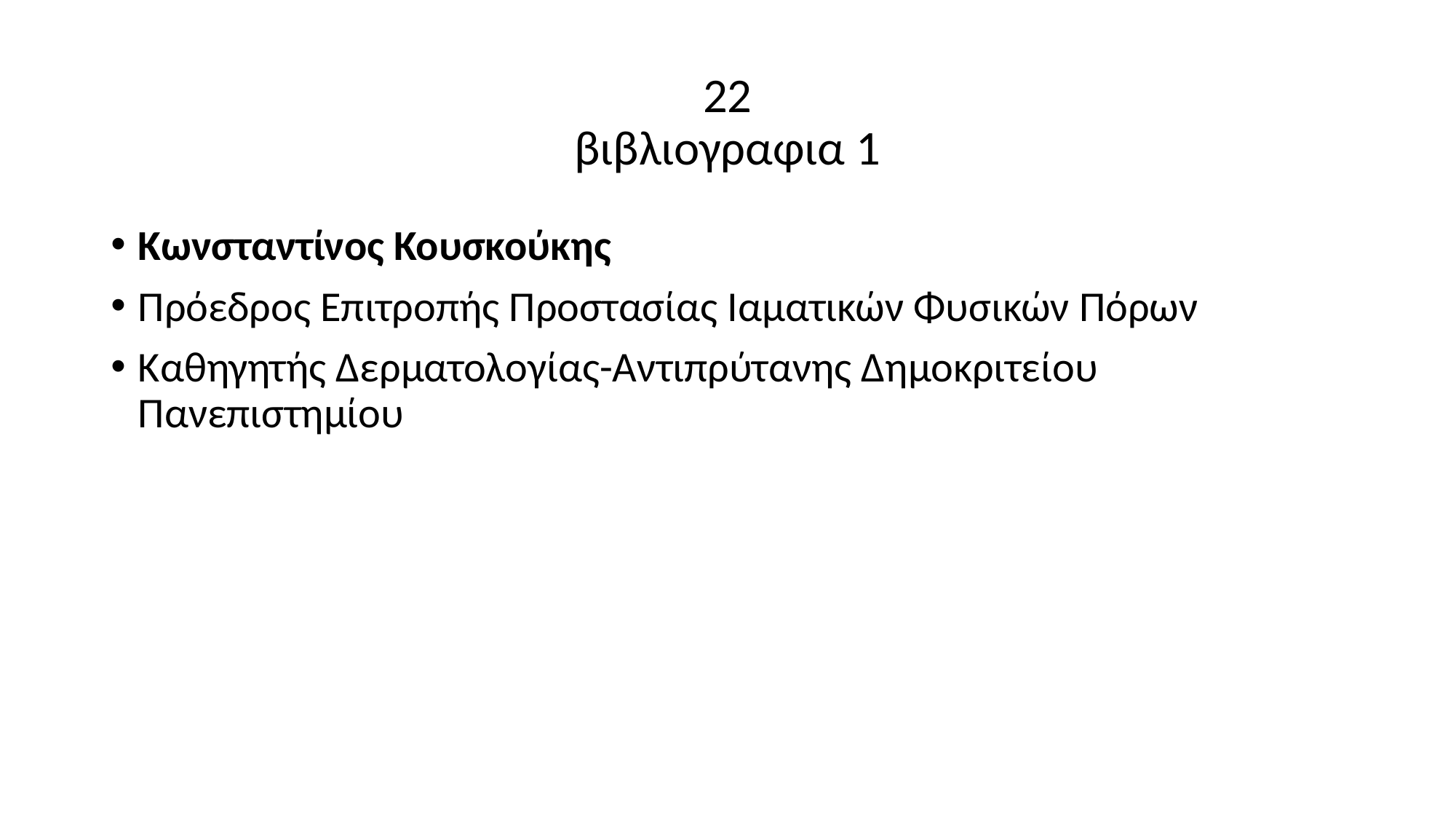

# 22 βιβλιογραφια 1
Κωνσταντίνος Κουσκούκης
Πρόεδρος Επιτροπής Προστασίας Ιαματικών Φυσικών Πόρων
Καθηγητής Δερματολογίας-Αντιπρύτανης Δημοκριτείου Πανεπιστημίου